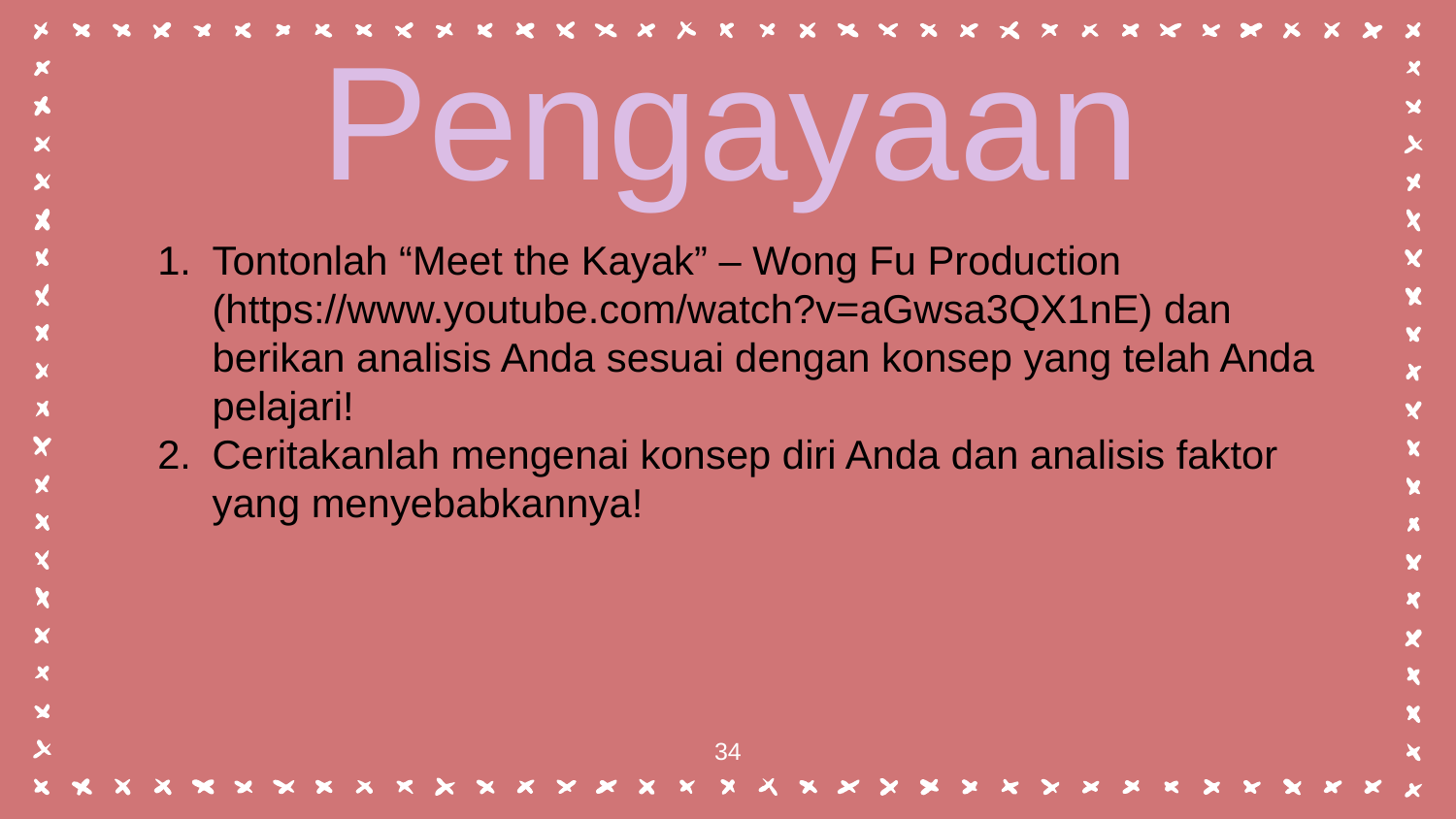

Pengayaan
Tontonlah “Meet the Kayak” – Wong Fu Production (https://www.youtube.com/watch?v=aGwsa3QX1nE) dan berikan analisis Anda sesuai dengan konsep yang telah Anda pelajari!
Ceritakanlah mengenai konsep diri Anda dan analisis faktor yang menyebabkannya!

34